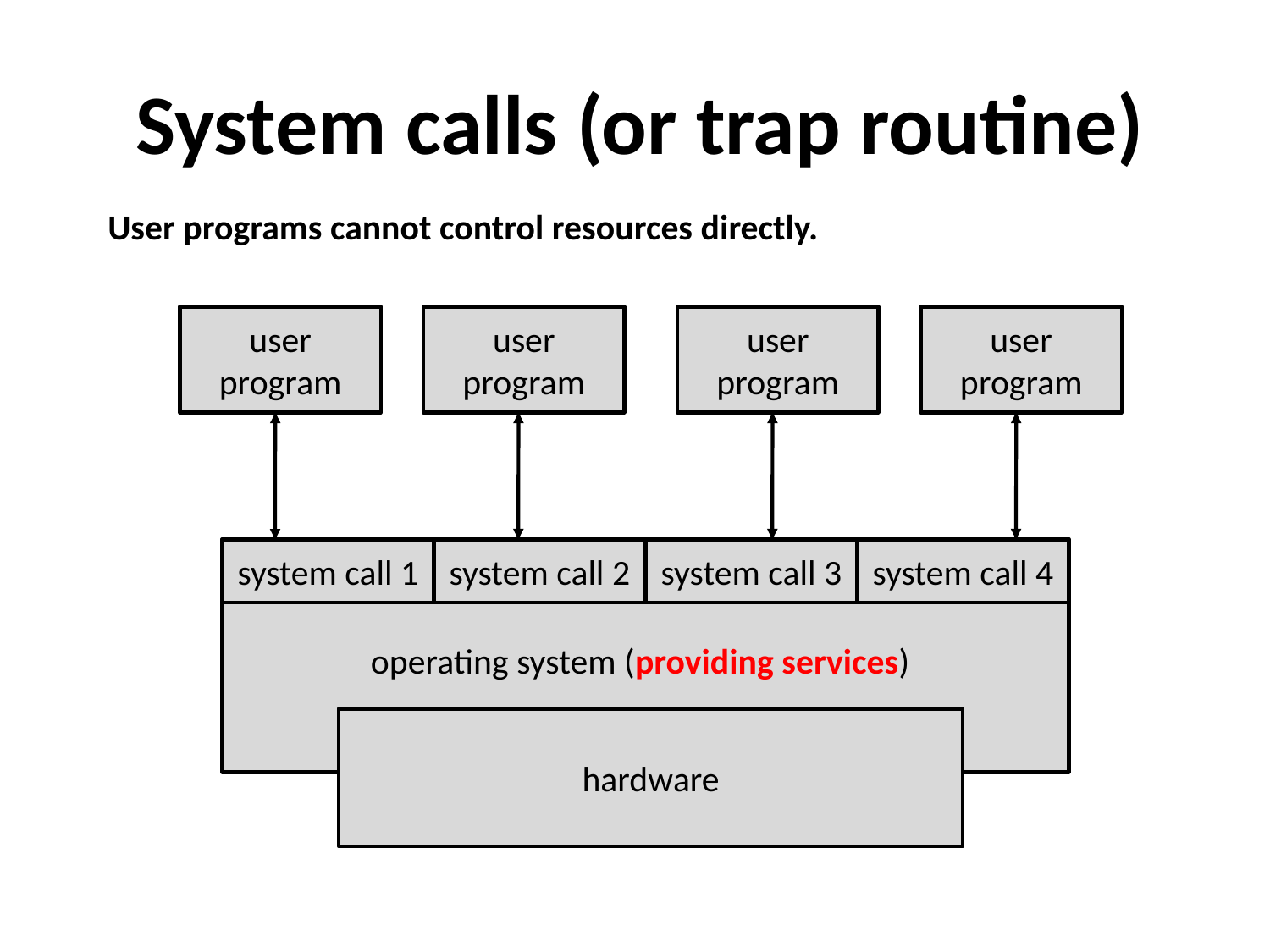

System calls (or trap routine)
User programs cannot control resources directly.
user
program
user
program
user
program
user
program

system call 1
system call 2
system call 3
system call 4
operating system (providing services)
hardware